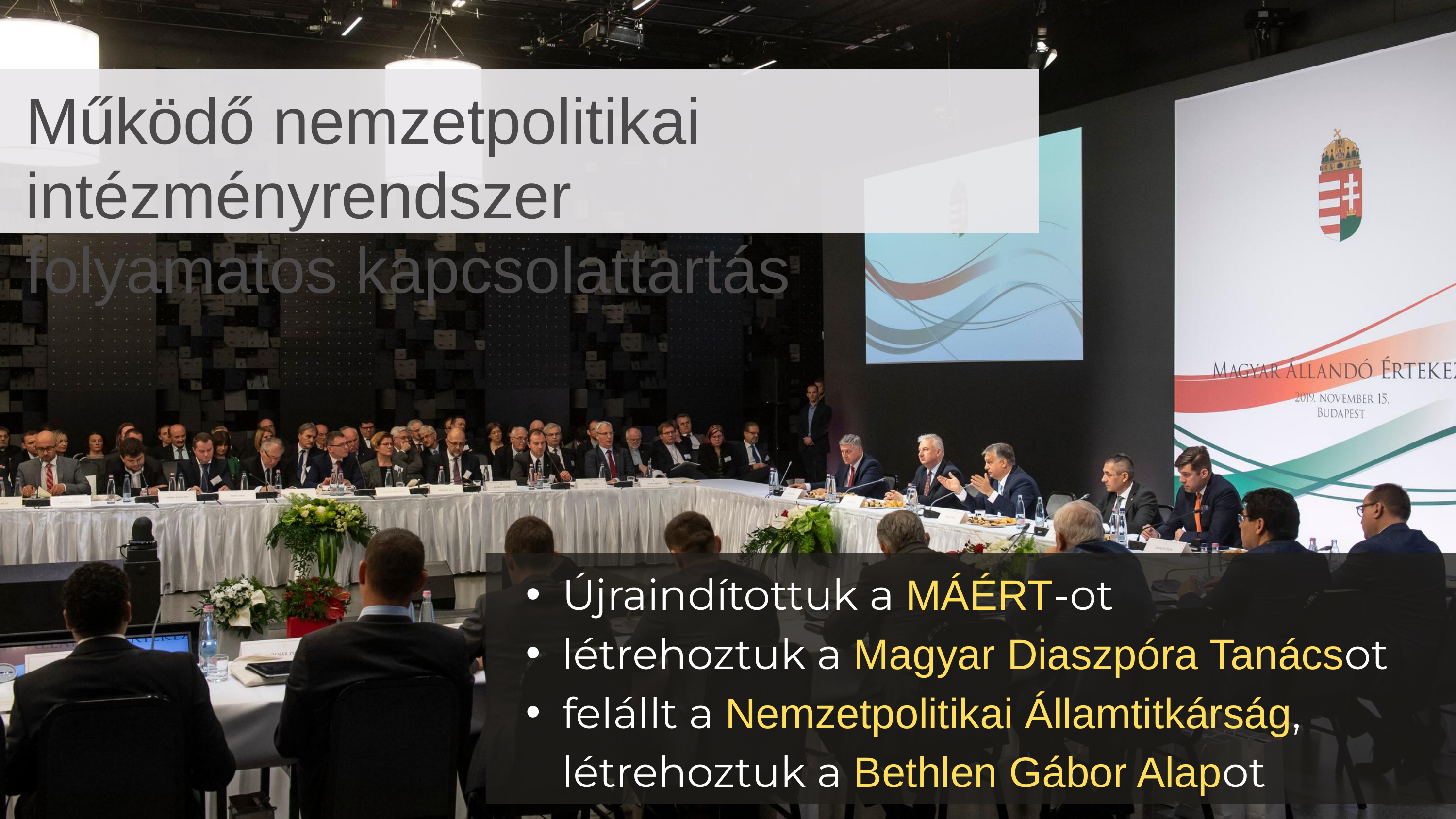

Működő nemzetpolitikai intézményrendszer
folyamatos kapcsolattartás

Újraindítottuk a MÁÉRT-ot
létrehoztuk a Magyar Diaszpóra Tanácsot
felállt a Nemzetpolitikai Államtitkárság, létrehoztuk a Bethlen Gábor Alapot